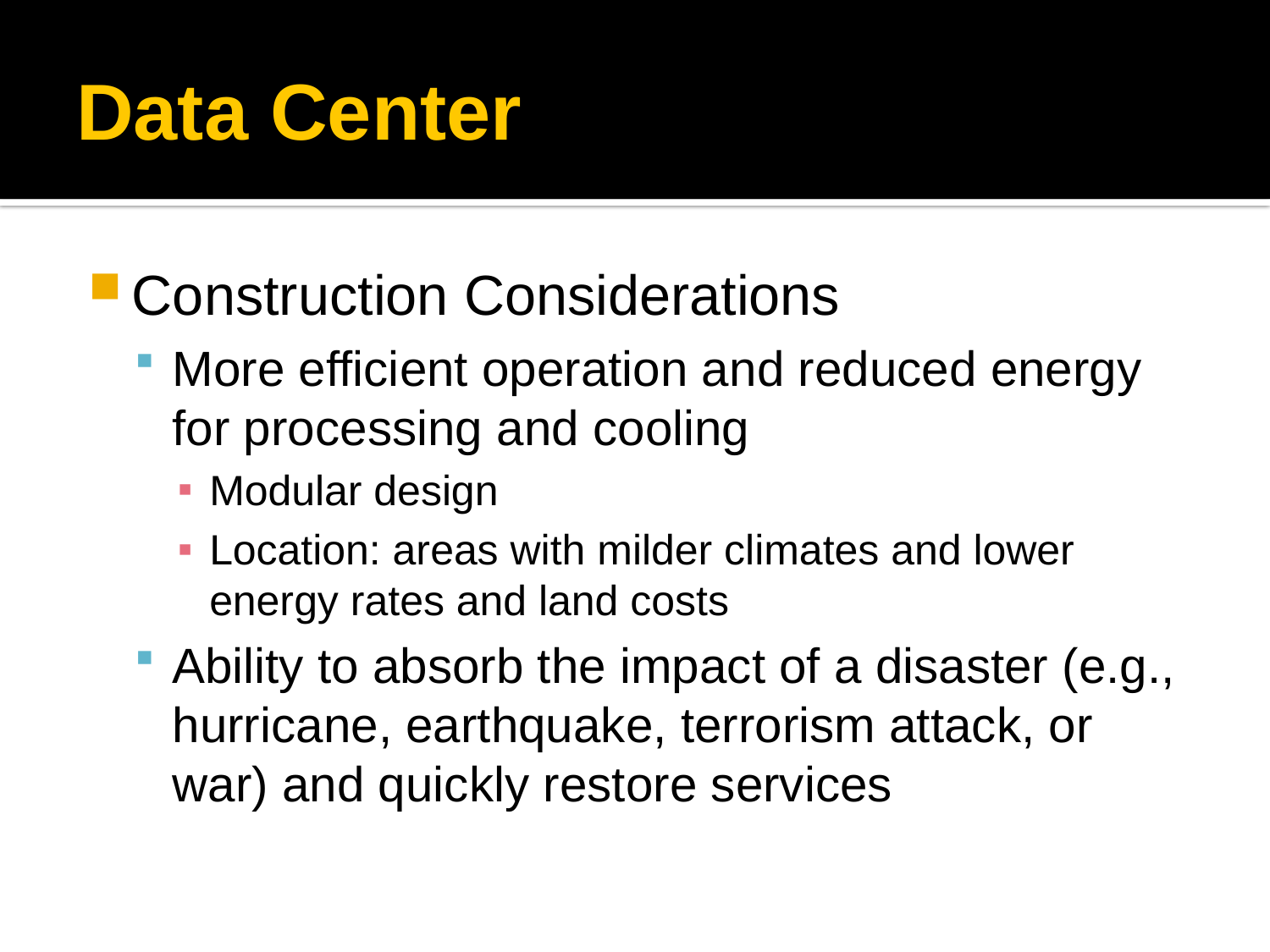

# Data Center
Construction Considerations
More efficient operation and reduced energy for processing and cooling
Modular design
Location: areas with milder climates and lower energy rates and land costs
Ability to absorb the impact of a disaster (e.g., hurricane, earthquake, terrorism attack, or war) and quickly restore services